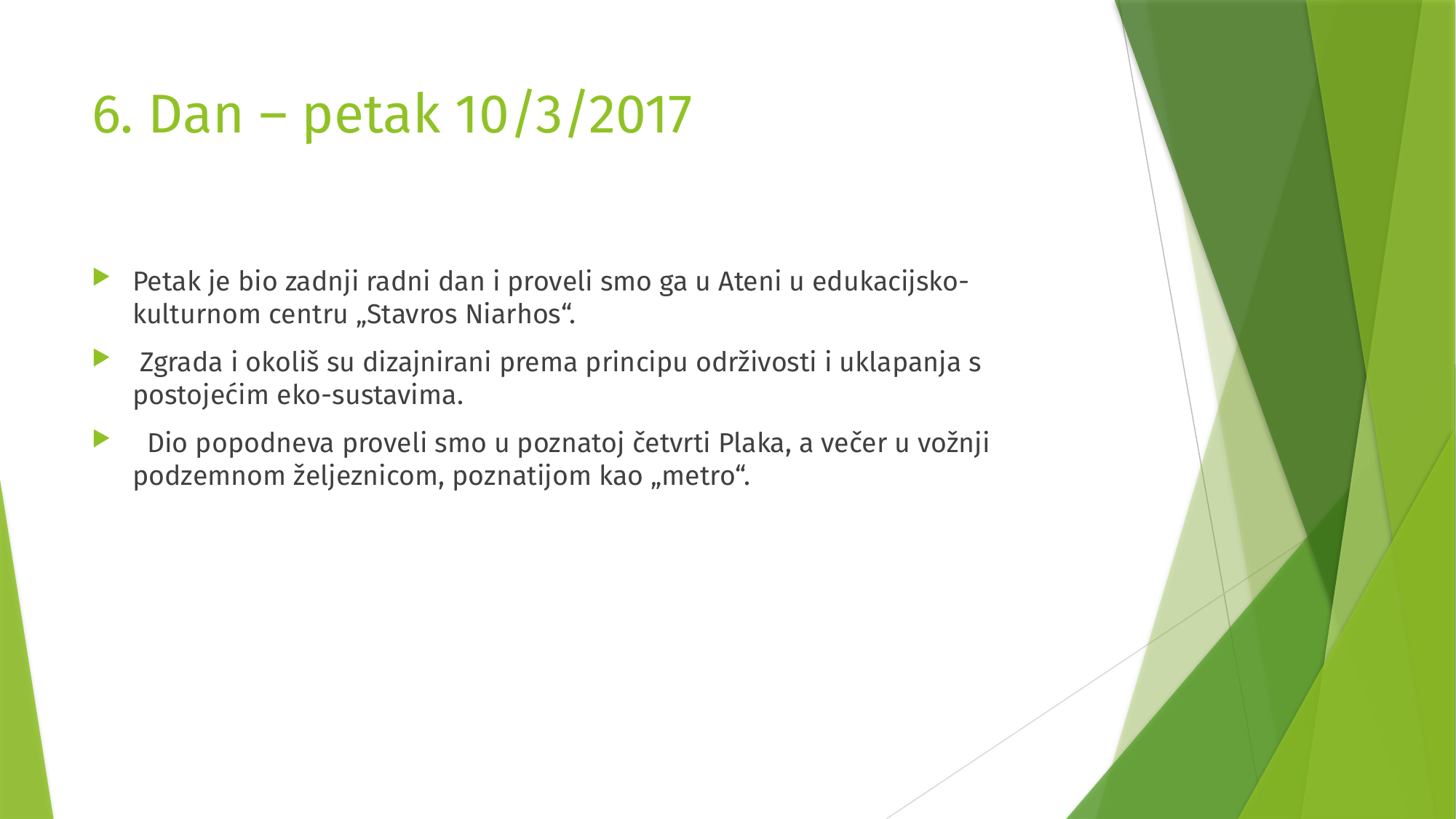

# 6. Dan – petak 10/3/2017
Petak je bio zadnji radni dan i proveli smo ga u Ateni u edukacijsko-kulturnom centru „Stavros Niarhos“.
 Zgrada i okoliš su dizajnirani prema principu održivosti i uklapanja s postojećim eko-sustavima.
  Dio popodneva proveli smo u poznatoj četvrti Plaka, a večer u vožnji podzemnom željeznicom, poznatijom kao „metro“.